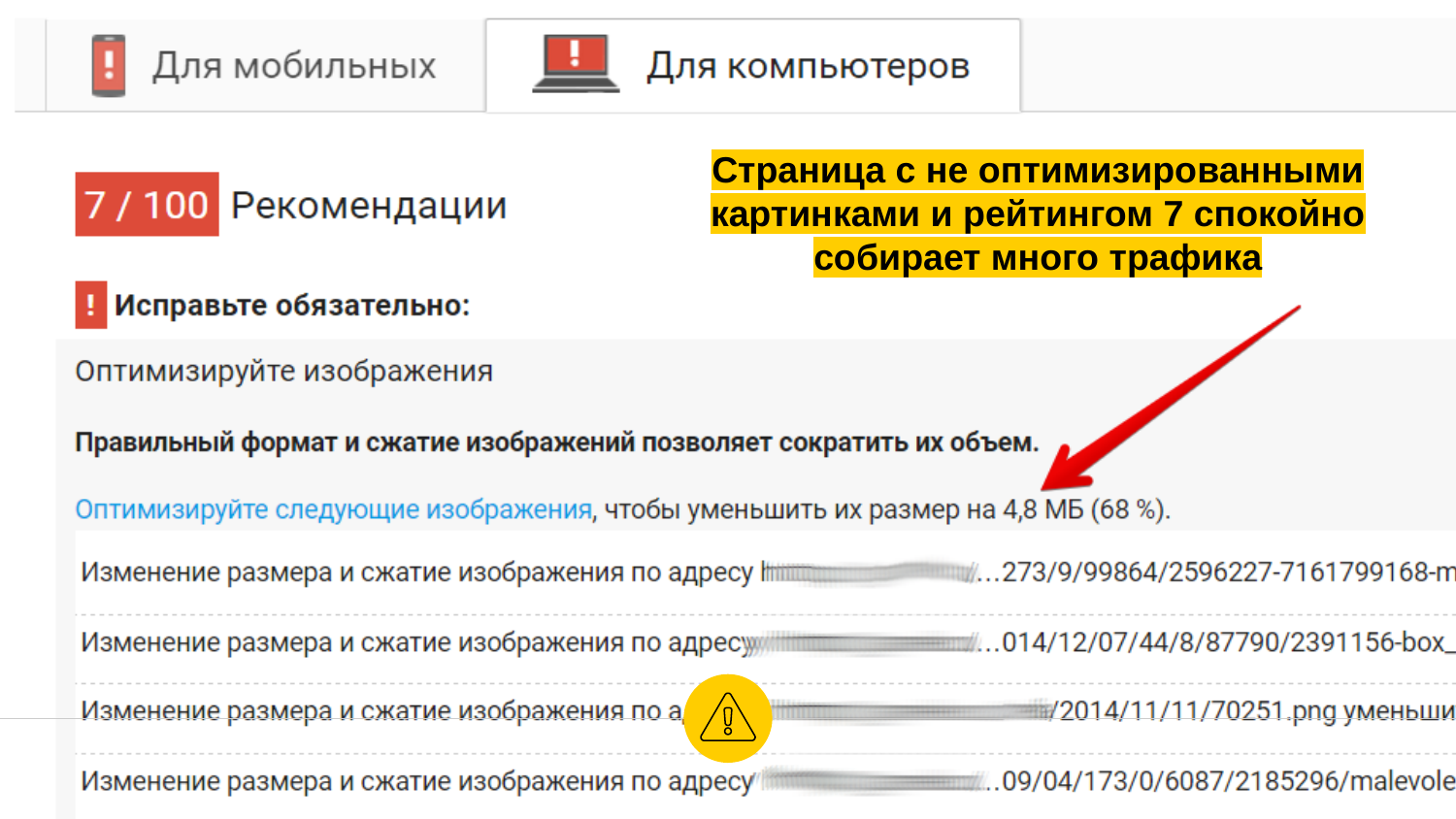

Страница с не оптимизированными картинками и рейтингом 7 спокойно собирает много трафика